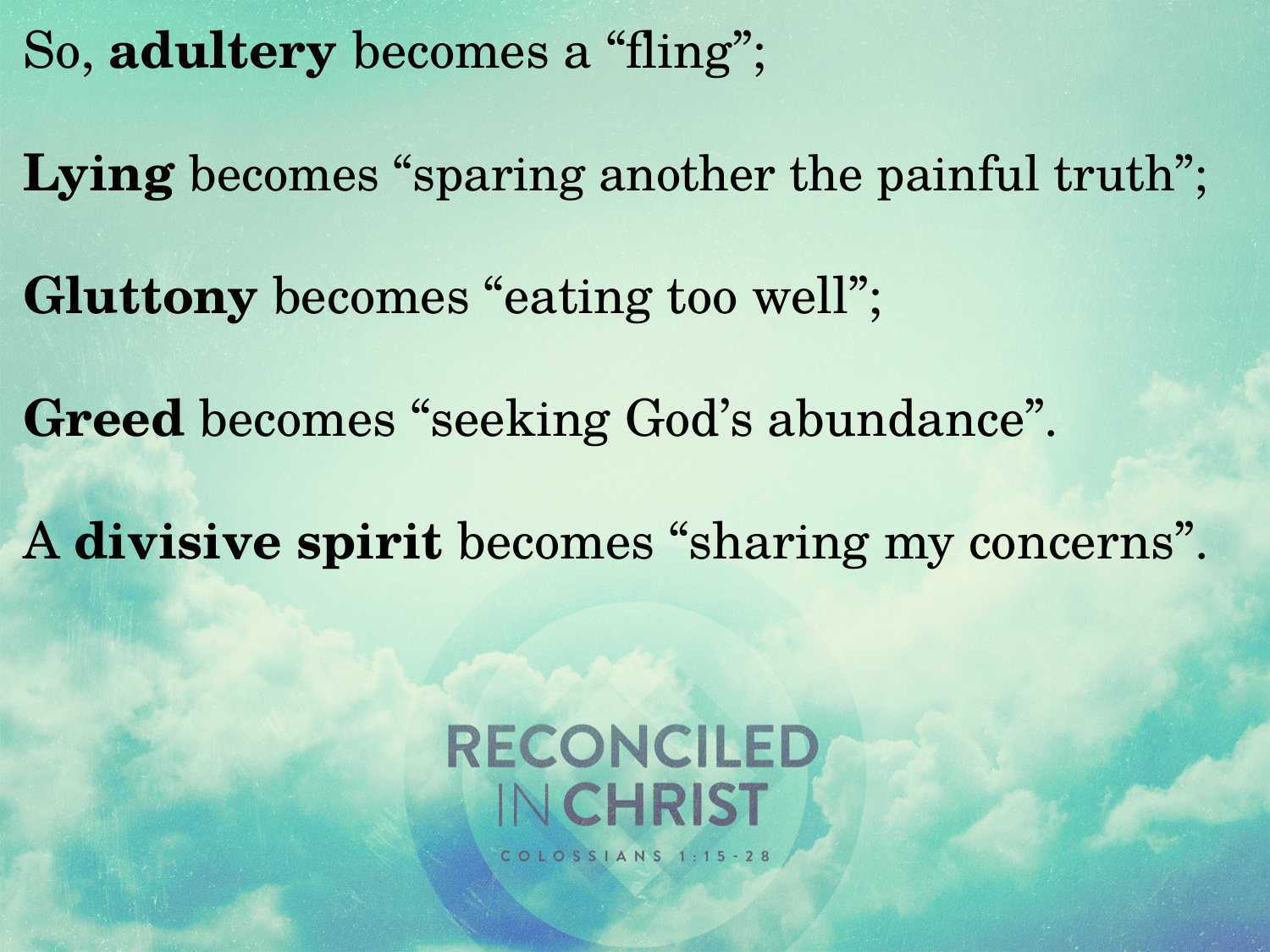

So, adultery becomes a “fling”;

Lying becomes “sparing another the painful truth”;

Gluttony becomes “eating too well”;

Greed becomes “seeking God’s abundance”.

A divisive spirit becomes “sharing my concerns”.